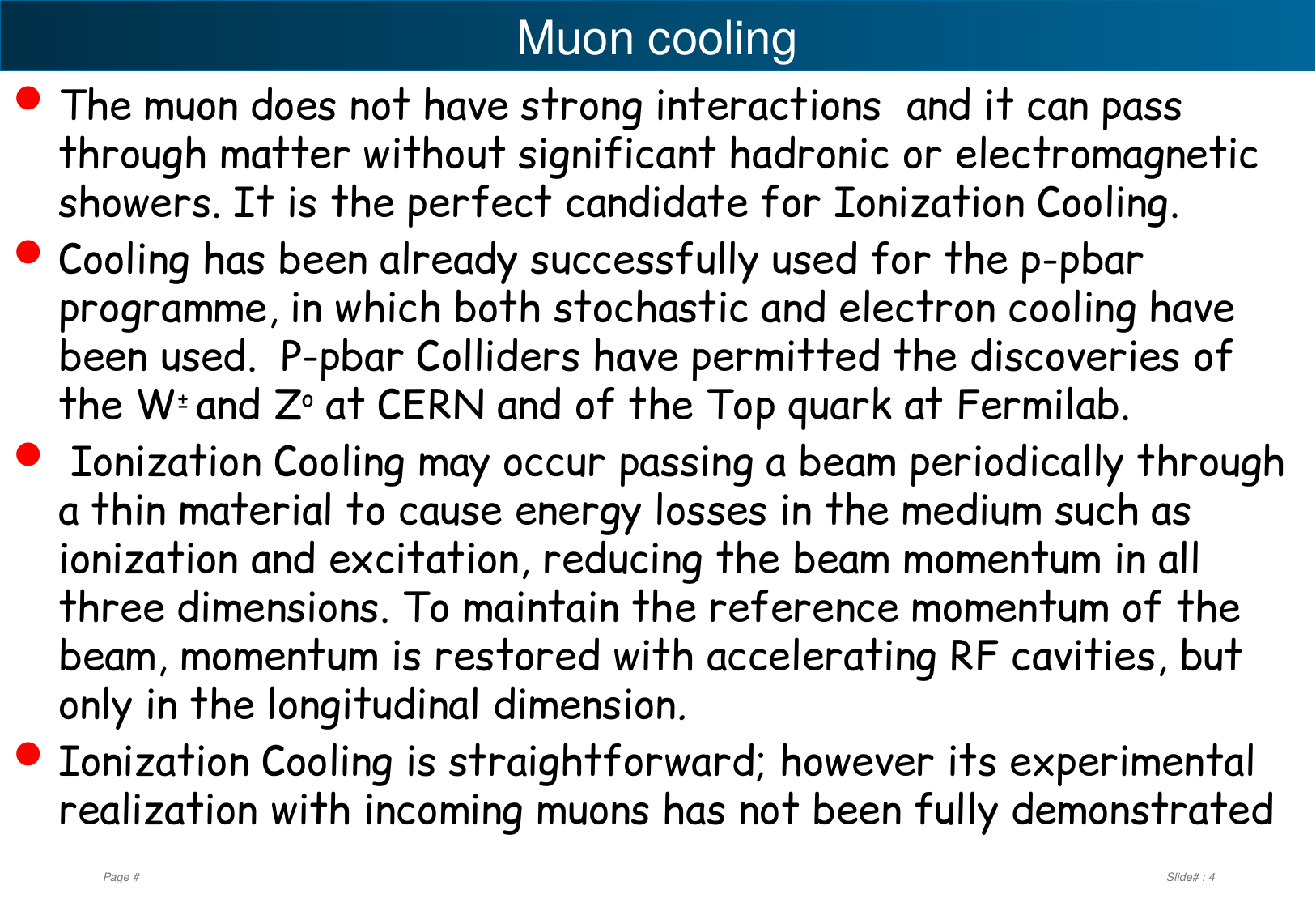

# Muon cooling
The muon does not have strong interactions  and it can pass through matter without significant hadronic or electromagnetic showers. It is the perfect candidate for Ionization Cooling.
Cooling has been already successfully used for the p-pbar programme, in which both stochastic and electron cooling have been used.  P-pbar Colliders have permitted the discoveries of the W± and Zo at CERN and of the Top quark at Fermilab.
 Ionization Cooling may occur passing a beam periodically through a thin material to cause energy losses in the medium such as ionization and excitation, reducing the beam momentum in all three dimensions. To maintain the reference momentum of the beam, momentum is restored with accelerating RF cavities, but only in the longitudinal dimension.
Ionization Cooling is straightforward; however its experimental realization with incoming muons has not been fully demonstrated
Page #
Slide# : 4